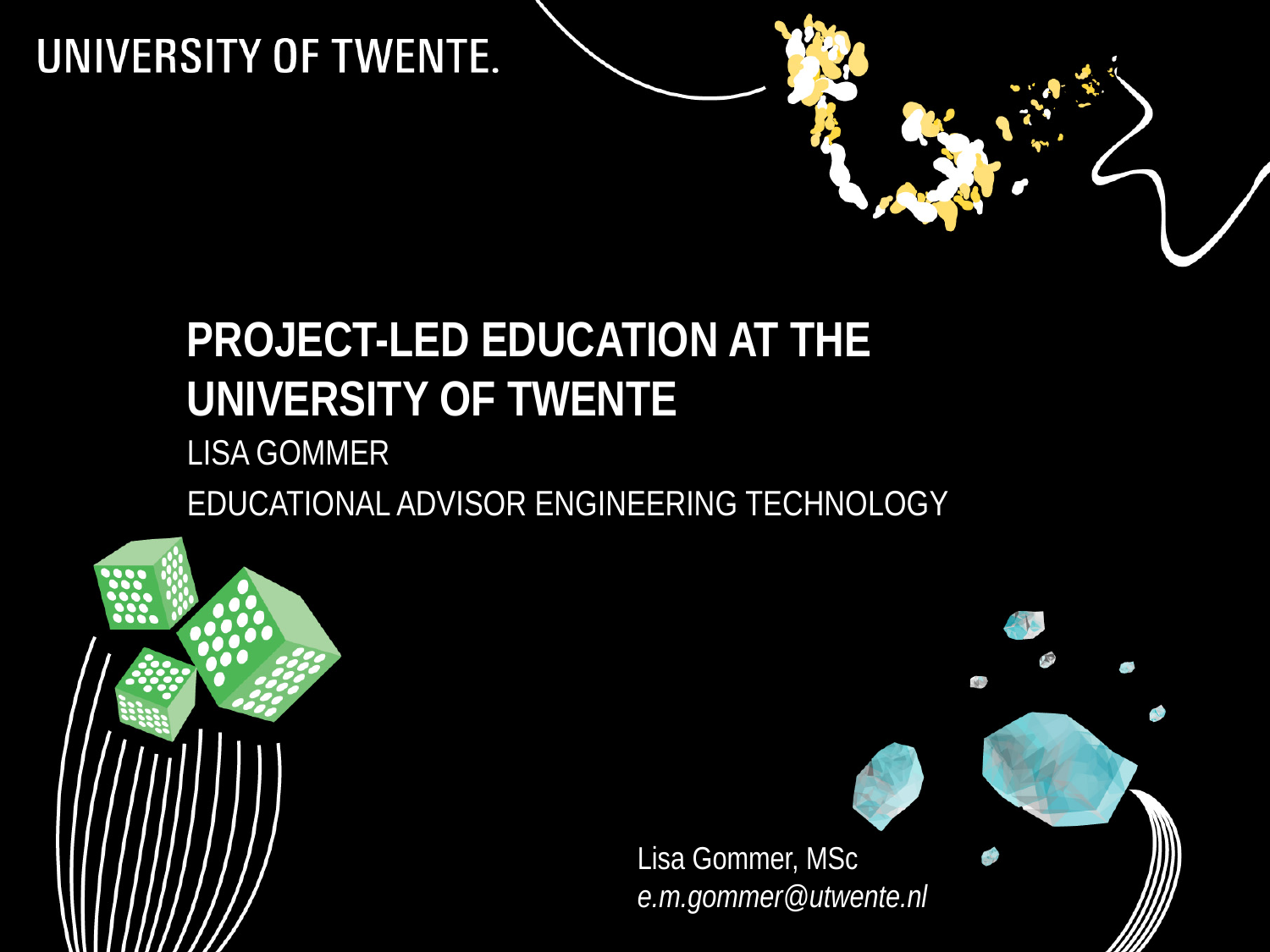

# Project-led education at the University of Twente
Lisa Gommer
Educational Advisor Engineering Technology
Lisa Gommer, MSc
e.m.gommer@utwente.nl

31st of May, 2016